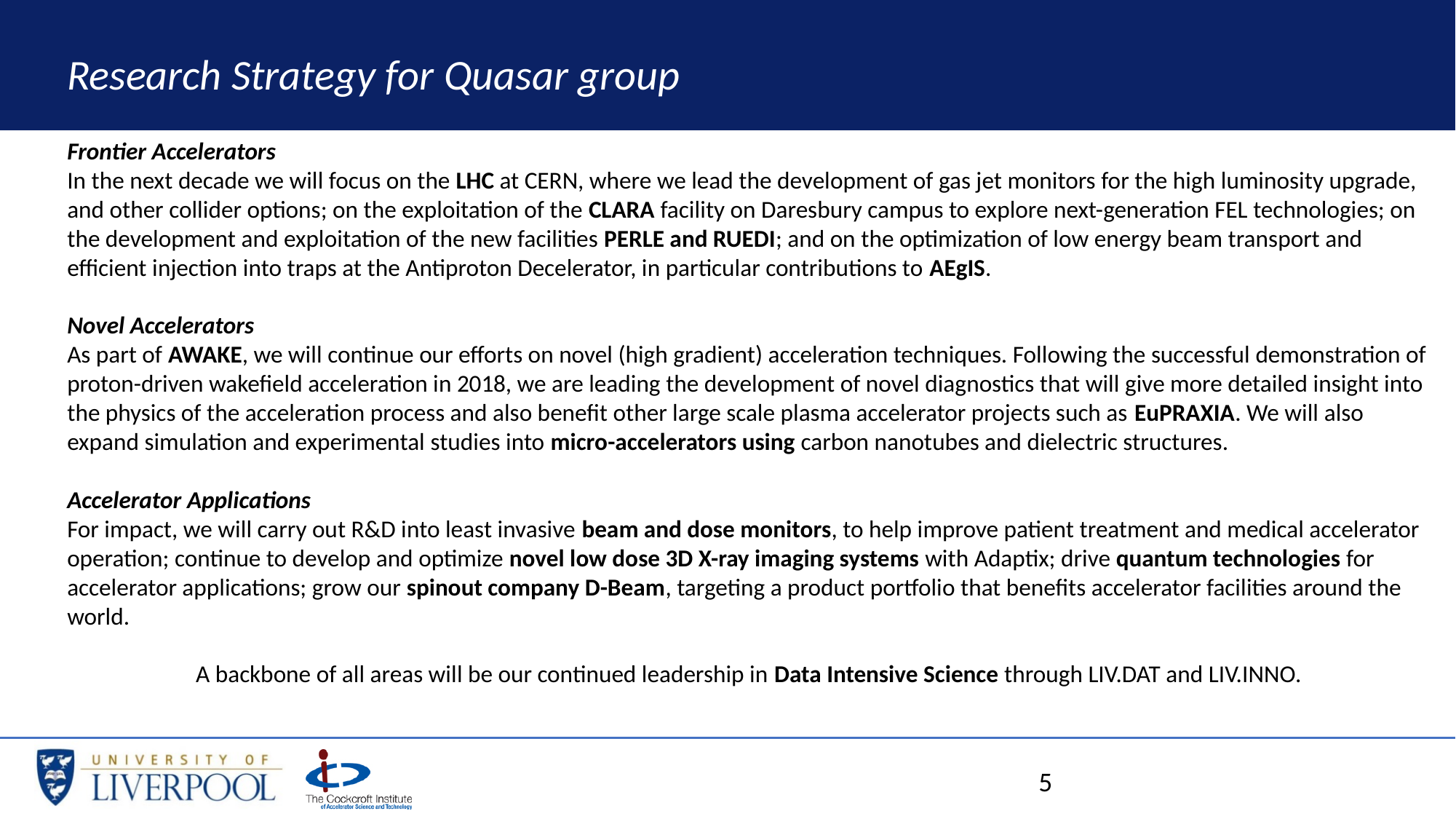

Research Strategy for Quasar group
Frontier Accelerators
In the next decade we will focus on the LHC at CERN, where we lead the development of gas jet monitors for the high luminosity upgrade, and other collider options; on the exploitation of the CLARA facility on Daresbury campus to explore next-generation FEL technologies; on the development and exploitation of the new facilities PERLE and RUEDI; and on the optimization of low energy beam transport and efficient injection into traps at the Antiproton Decelerator, in particular contributions to AEgIS.

Novel Accelerators
As part of AWAKE, we will continue our efforts on novel (high gradient) acceleration techniques. Following the successful demonstration of proton-driven wakefield acceleration in 2018, we are leading the development of novel diagnostics that will give more detailed insight into the physics of the acceleration process and also benefit other large scale plasma accelerator projects such as EuPRAXIA. We will also expand simulation and experimental studies into micro-accelerators using carbon nanotubes and dielectric structures.

Accelerator Applications
For impact, we will carry out R&D into least invasive beam and dose monitors, to help improve patient treatment and medical accelerator operation; continue to develop and optimize novel low dose 3D X-ray imaging systems with Adaptix; drive quantum technologies for accelerator applications; grow our spinout company D-Beam, targeting a product portfolio that benefits accelerator facilities around the world.

A backbone of all areas will be our continued leadership in Data Intensive Science through LIV.DAT and LIV.INNO.
5